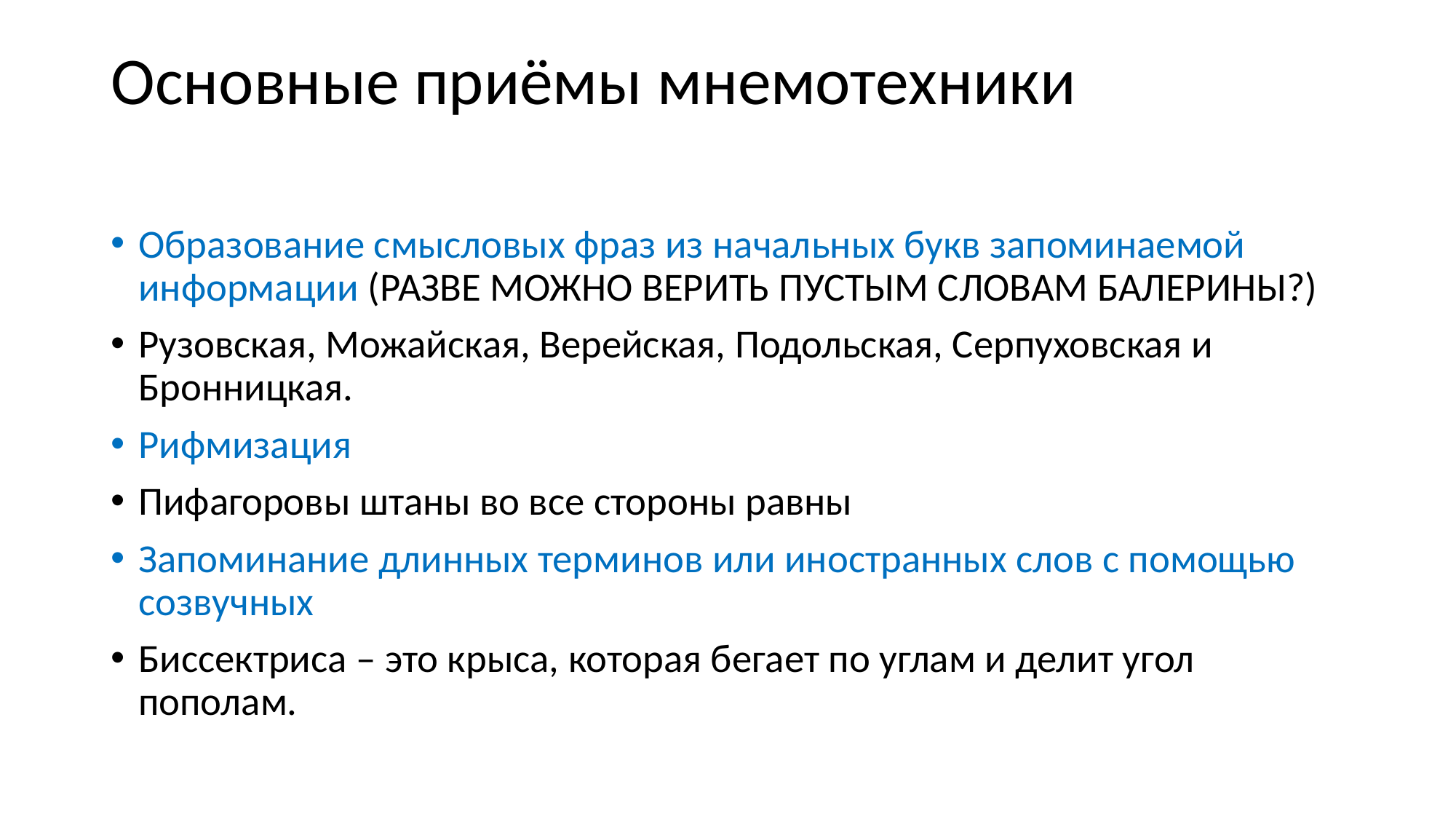

# Основные приёмы мнемотехники
Образование смысловых фраз из начальных букв запоминаемой информации (РАЗВЕ МОЖНО ВЕРИТЬ ПУСТЫМ СЛОВАМ БАЛЕРИНЫ?)
Рузовская, Можайская, Верейская, Подольская, Серпуховская и Бронницкая.
Рифмизация
Пифагоровы штаны во все стороны равны
Запоминание длинных терминов или иностранных слов с помощью созвучных
Биссектриса – это крыса, которая бегает по углам и делит угол пополам.